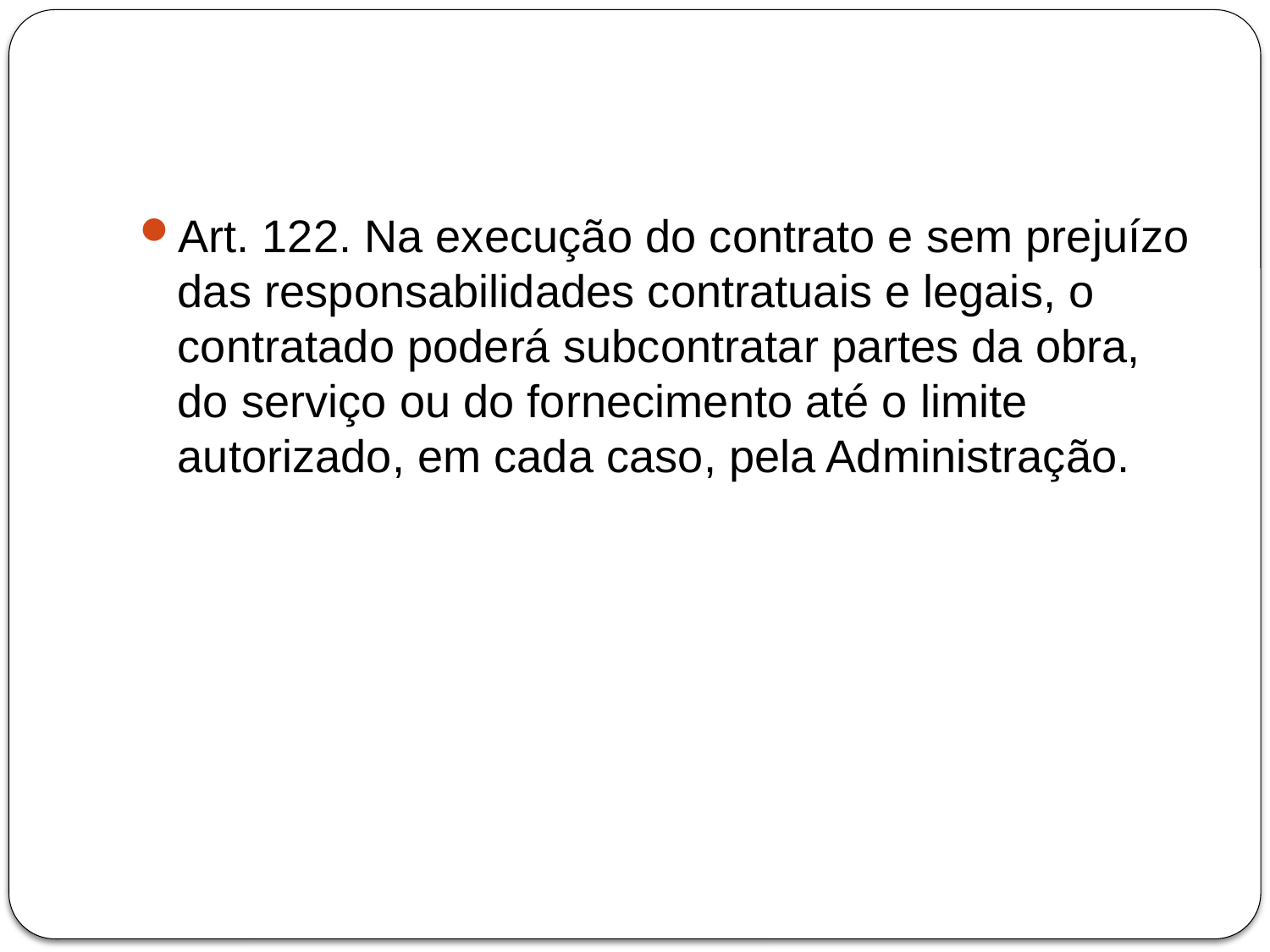

#
Art. 122. Na execução do contrato e sem prejuízo das responsabilidades contratuais e legais, o contratado poderá subcontratar partes da obra, do serviço ou do fornecimento até o limite autorizado, em cada caso, pela Administração.